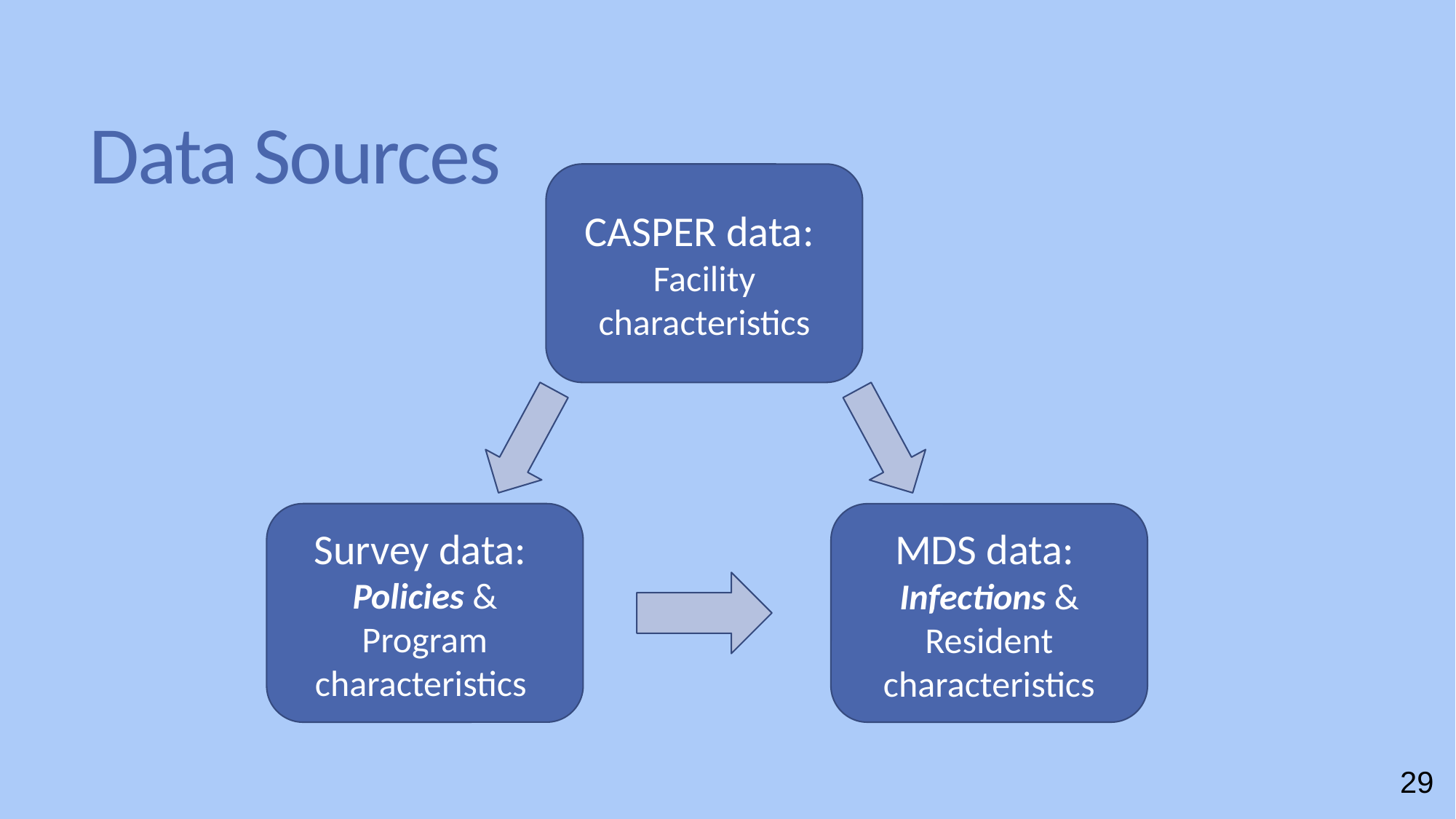

# Data Sources
CASPER data:
Facility characteristics

Survey data:
Policies & Program characteristics
MDS data:
Infections & Resident characteristics

29